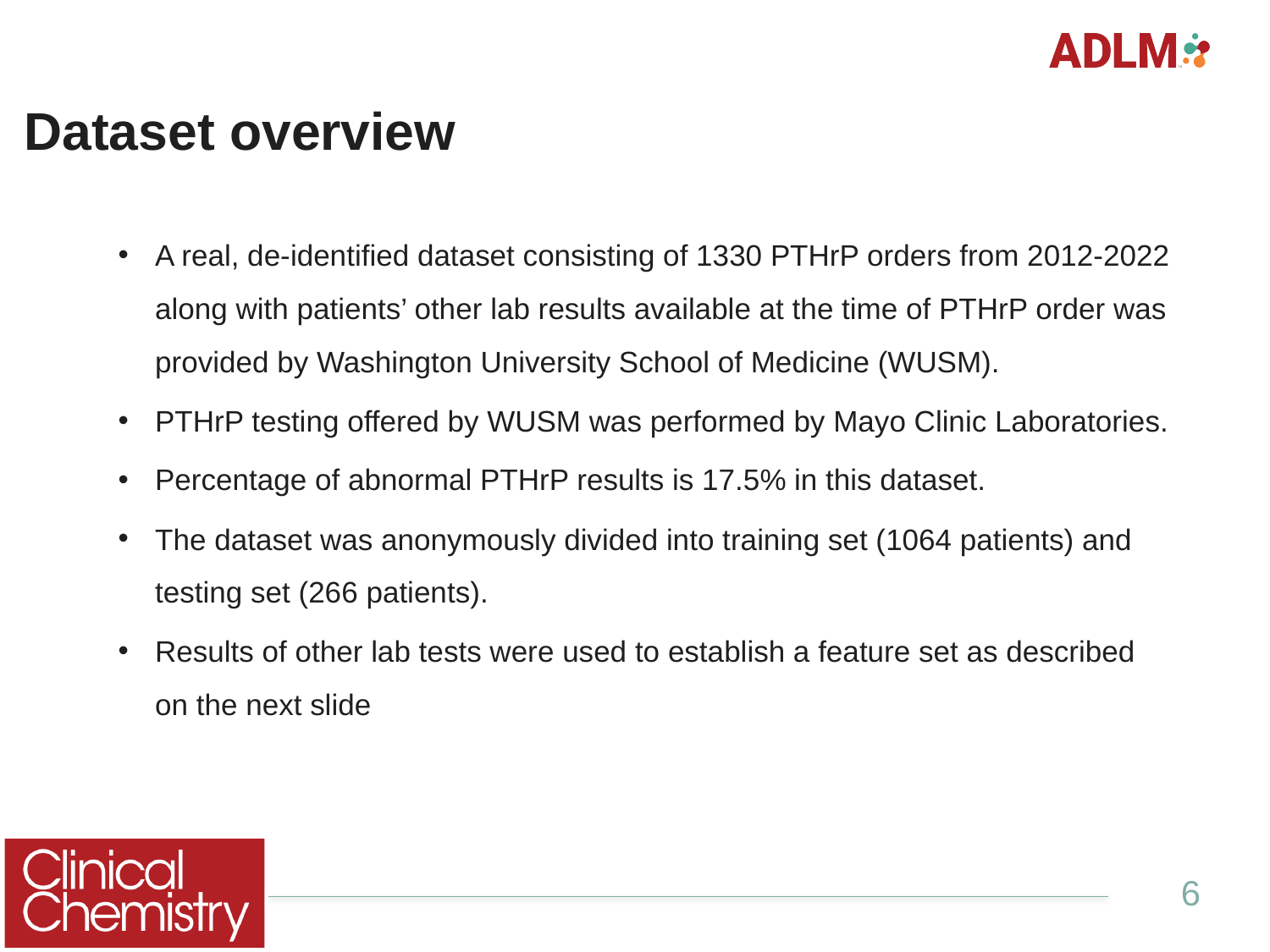

# Dataset overview
A real, de-identified dataset consisting of 1330 PTHrP orders from 2012-2022 along with patients’ other lab results available at the time of PTHrP order was provided by Washington University School of Medicine (WUSM).
PTHrP testing offered by WUSM was performed by Mayo Clinic Laboratories.
Percentage of abnormal PTHrP results is 17.5% in this dataset.
The dataset was anonymously divided into training set (1064 patients) and testing set (266 patients).
Results of other lab tests were used to establish a feature set as described on the next slide

6